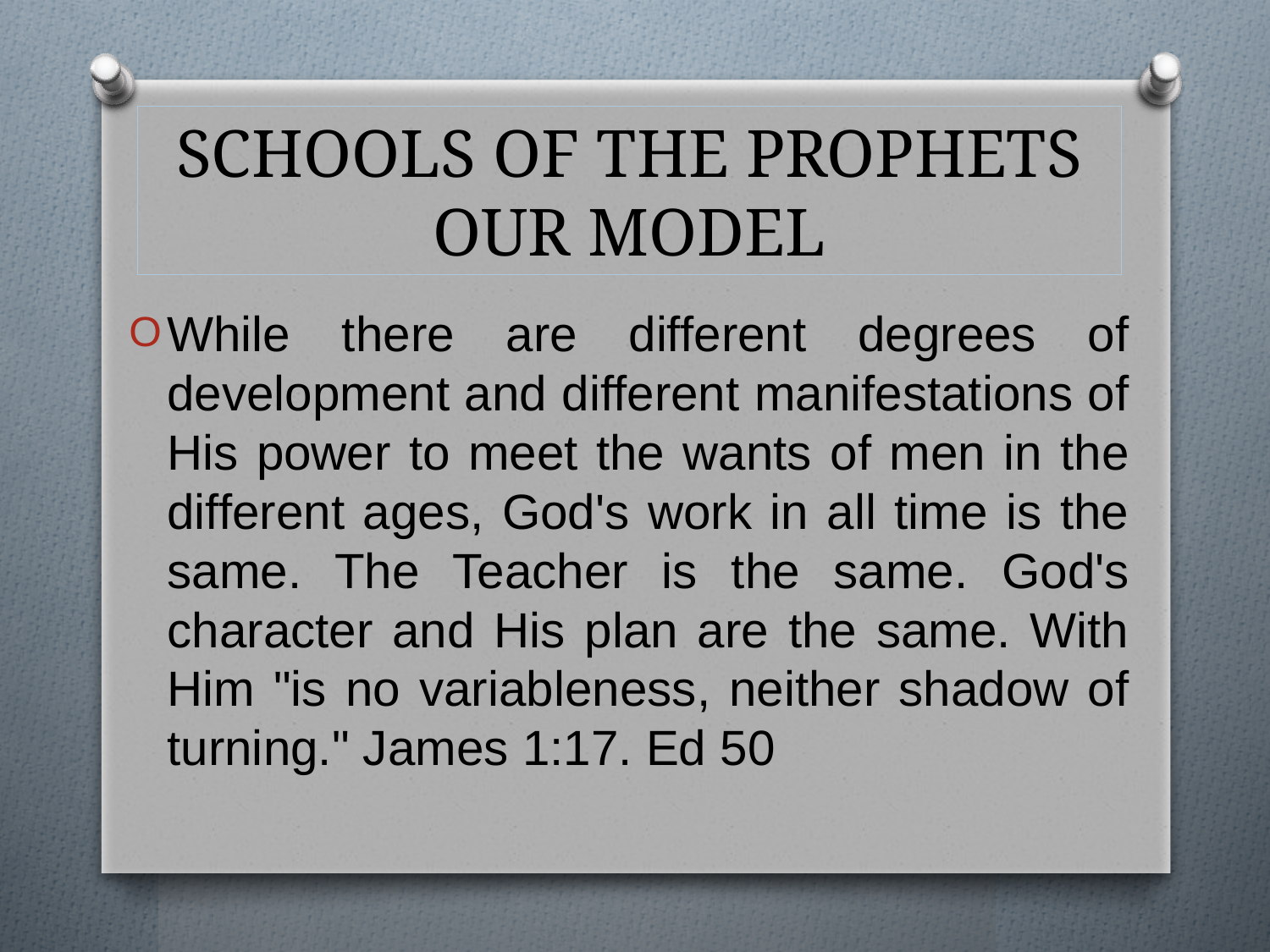

# SCHOOLS OF THE PROPHETS OUR MODEL
While there are different degrees of development and different manifestations of His power to meet the wants of men in the different ages, God's work in all time is the same. The Teacher is the same. God's character and His plan are the same. With Him "is no variableness, neither shadow of turning." James 1:17. Ed 50